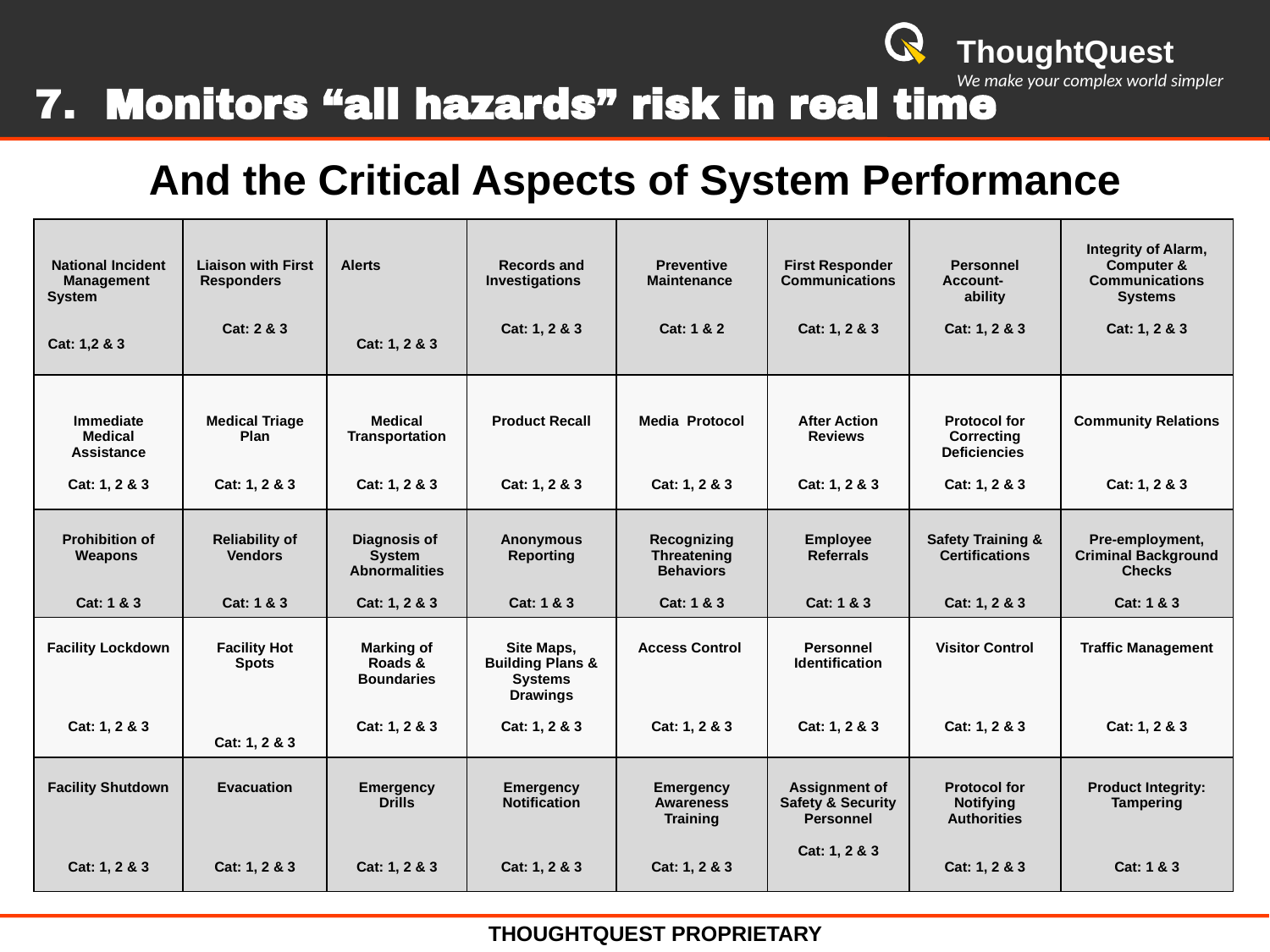

# 7.  Monitors “all hazards” risk in real time
And the Critical Aspects of System Performance
| National Incident Management System Cat: 1,2 & 3 | Liaison with First Responders Cat: 2 & 3 | Alerts Cat: 1, 2 & 3 | Records and Investigations Cat: 1, 2 & 3 | Preventive Maintenance Cat: 1 & 2 | First Responder Communications Cat: 1, 2 & 3 | Personnel Account- ability Cat: 1, 2 & 3 | Integrity of Alarm, Computer & Communications Systems Cat: 1, 2 & 3 |
| --- | --- | --- | --- | --- | --- | --- | --- |
| Immediate Medical Assistance Cat: 1, 2 & 3 | Medical Triage Plan Cat: 1, 2 & 3 | Medical Transportation Cat: 1, 2 & 3 | Product Recall Cat: 1, 2 & 3 | Media Protocol Cat: 1, 2 & 3 | After Action Reviews Cat: 1, 2 & 3 | Protocol for Correcting Deficiencies Cat: 1, 2 & 3 | Community Relations Cat: 1, 2 & 3 |
| Prohibition of Weapons Cat: 1 & 3 | Reliability of Vendors Cat: 1 & 3 | Diagnosis of System Abnormalities Cat: 1, 2 & 3 | Anonymous Reporting Cat: 1 & 3 | Recognizing Threatening Behaviors Cat: 1 & 3 | Employee Referrals Cat: 1 & 3 | Safety Training & Certifications Cat: 1, 2 & 3 | Pre-employment, Criminal Background Checks Cat: 1 & 3 |
| Facility Lockdown Cat: 1, 2 & 3 | Facility Hot Spots Cat: 1, 2 & 3 | Marking of Roads & Boundaries Cat: 1, 2 & 3 | Site Maps, Building Plans & Systems Drawings Cat: 1, 2 & 3 | Access Control Cat: 1, 2 & 3 | Personnel Identification Cat: 1, 2 & 3 | Visitor Control Cat: 1, 2 & 3 | Traffic Management Cat: 1, 2 & 3 |
| Facility Shutdown Cat: 1, 2 & 3 | Evacuation Cat: 1, 2 & 3 | Emergency Drills Cat: 1, 2 & 3 | Emergency Notification Cat: 1, 2 & 3 | Emergency Awareness Training Cat: 1, 2 & 3 | Assignment of Safety & Security Personnel Cat: 1, 2 & 3 | Protocol for Notifying Authorities Cat: 1, 2 & 3 | Product Integrity: Tampering Cat: 1 & 3 |
THOUGHTQUEST PROPRIETARY